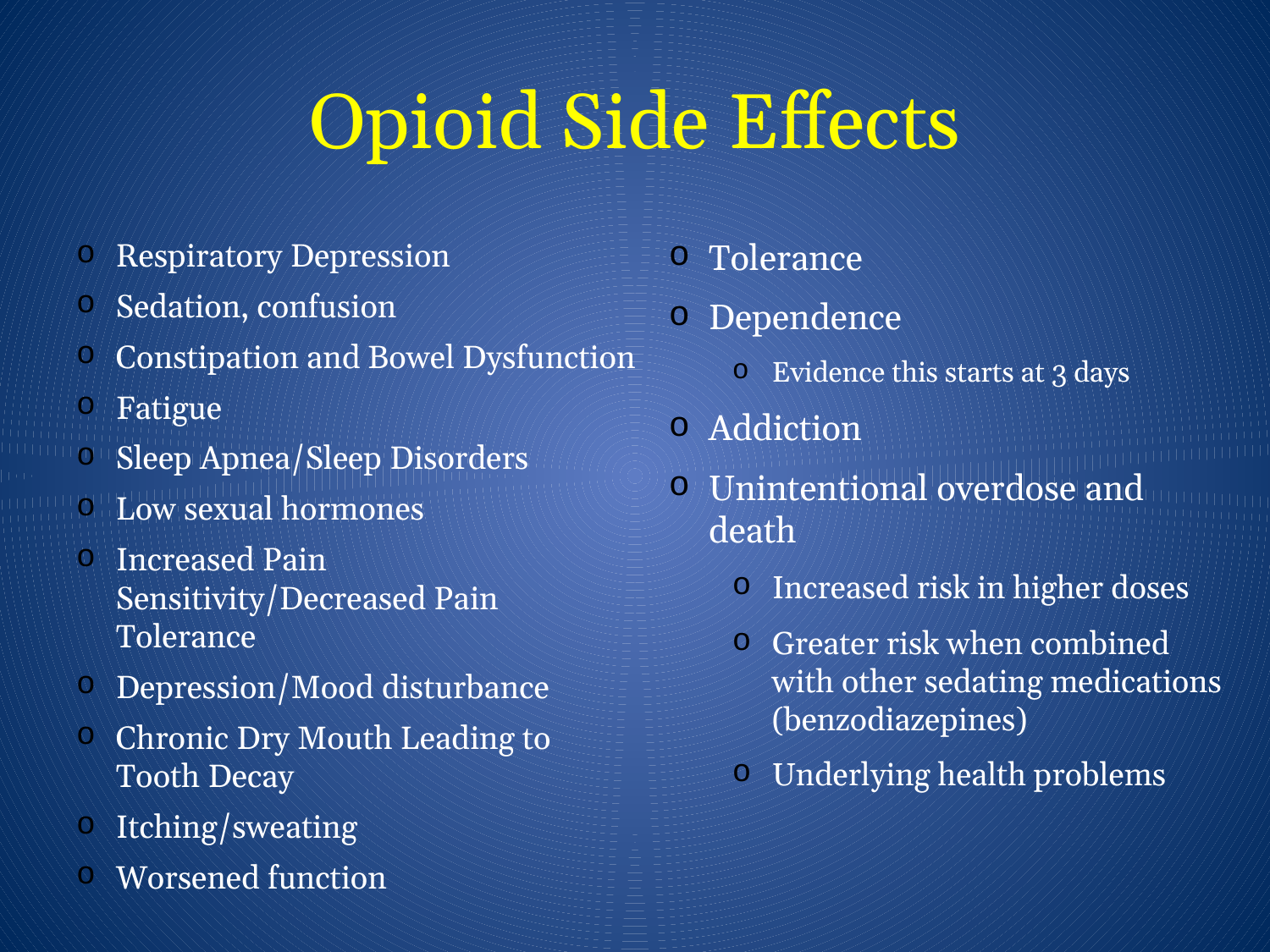

# Opioid Side Effects
Respiratory Depression
Sedation, confusion
Constipation and Bowel Dysfunction
Fatigue
Sleep Apnea/Sleep Disorders
Low sexual hormones
Increased Pain Sensitivity/Decreased Pain Tolerance
Depression/Mood disturbance
Chronic Dry Mouth Leading to Tooth Decay
Itching/sweating
Worsened function

Tolerance
Dependence
Evidence this starts at 3 days
Addiction
Unintentional overdose and death
Increased risk in higher doses
Greater risk when combined with other sedating medications (benzodiazepines)
Underlying health problems